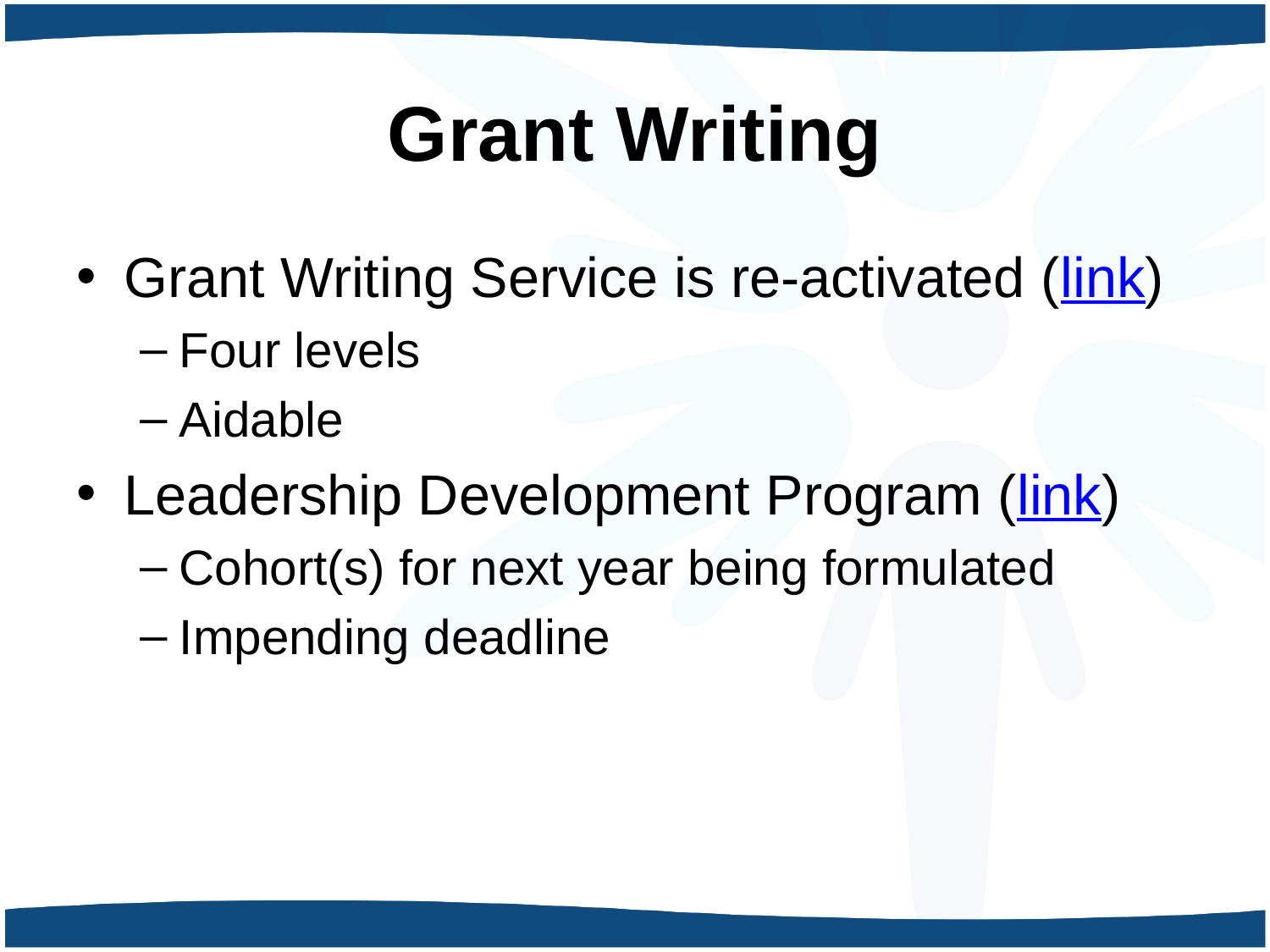

# Grant Writing
Grant Writing Service is re-activated (link)
Four levels
Aidable
Leadership Development Program (link)
Cohort(s) for next year being formulated
Impending deadline